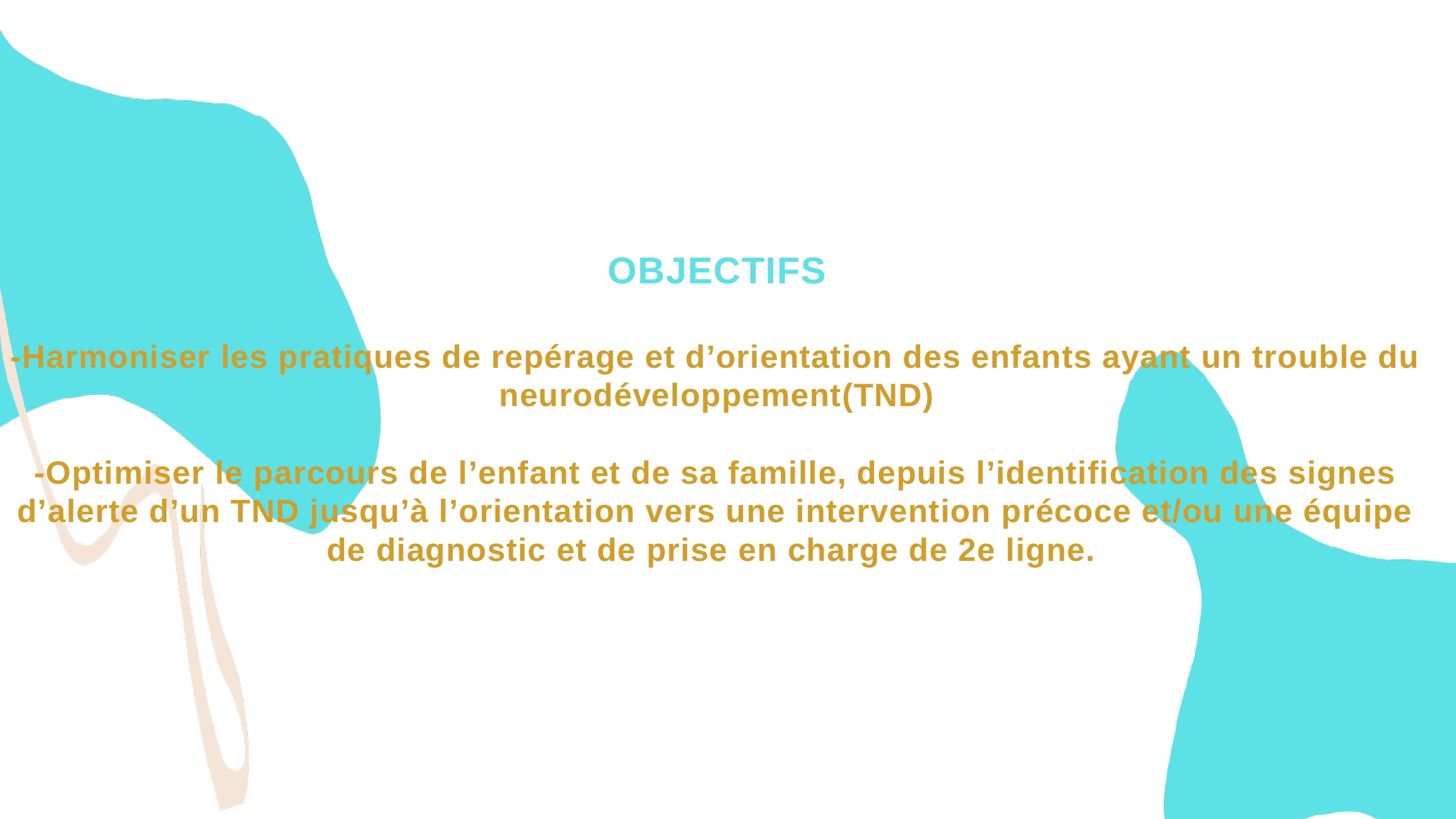

OBJECTIFS

-Harmoniser les pratiques de repérage et d’orientation des enfants ayant un trouble du neurodéveloppement(TND)

-Optimiser le parcours de l’enfant et de sa famille, depuis l’identification des signes d’alerte d’un TND jusqu’à l’orientation vers une intervention précoce et/ou une équipe de diagnostic et de prise en charge de 2e ligne.